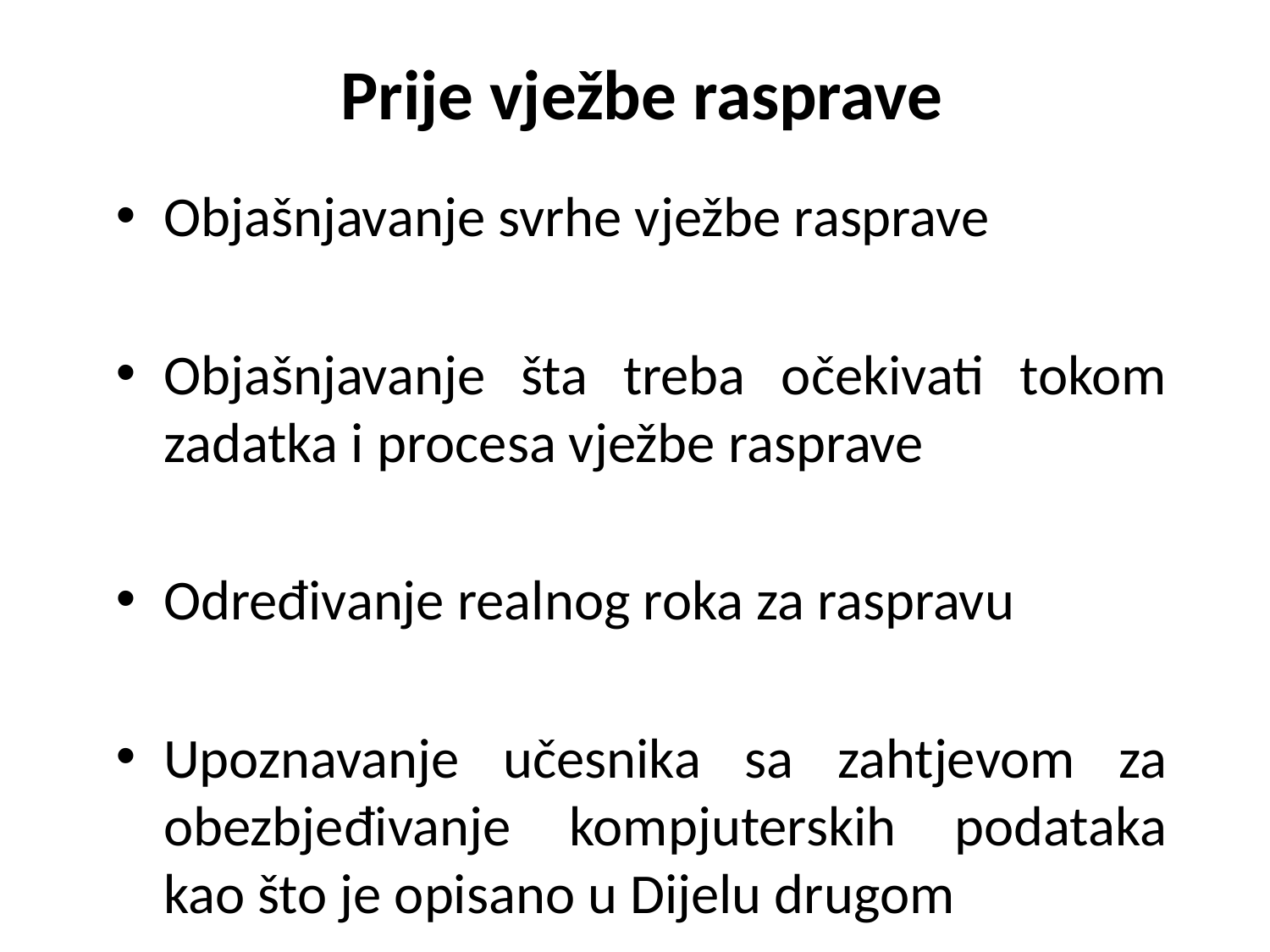

Prije vježbe rasprave
Objašnjavanje svrhe vježbe rasprave

Objašnjavanje šta treba očekivati tokom zadatka i procesa vježbe rasprave

Određivanje realnog roka za raspravu

Upoznavanje učesnika sa zahtjevom za obezbjeđivanje kompjuterskih podataka kao što je opisano u Dijelu drugom